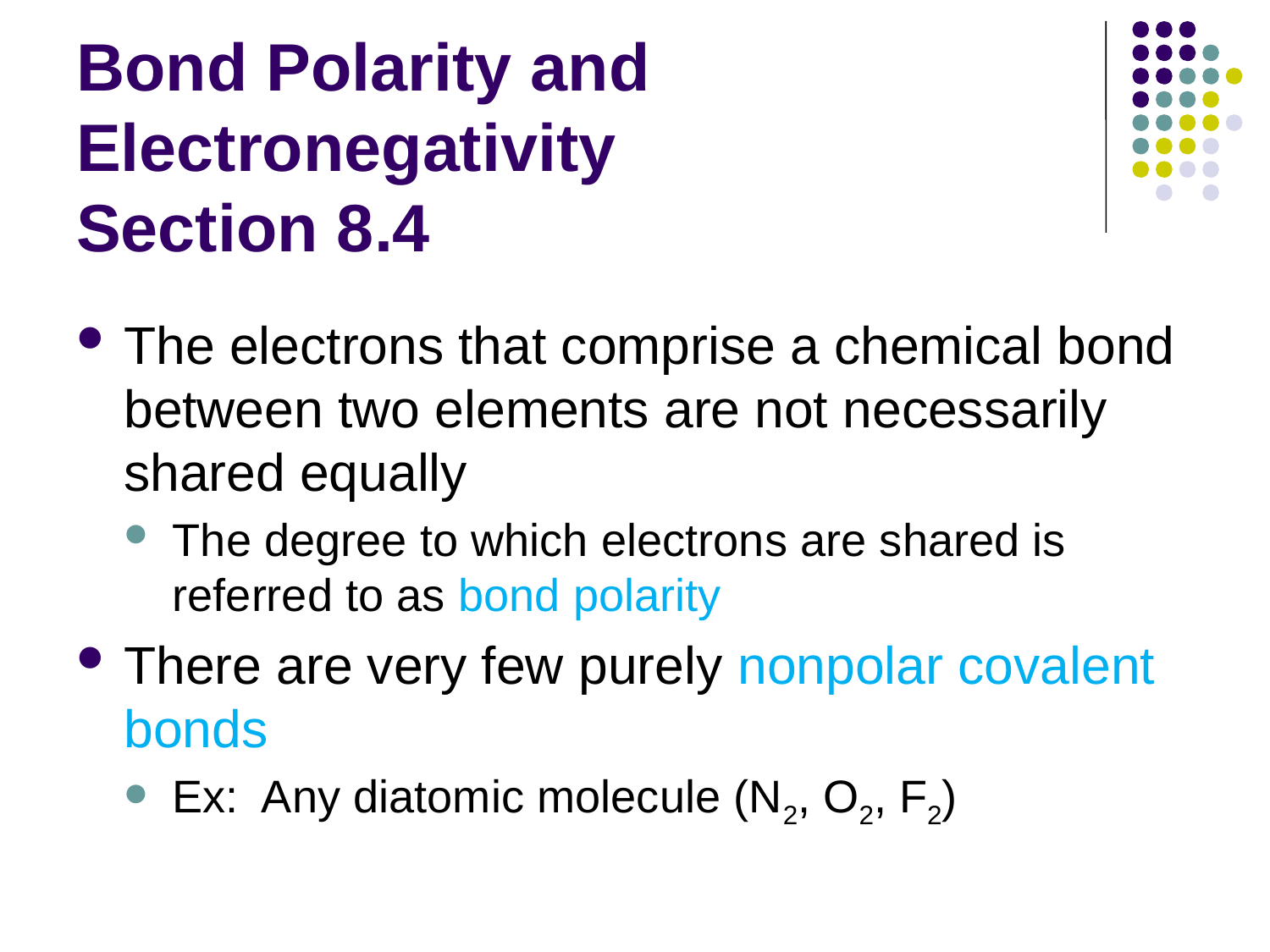

# Bond Polarity and Electronegativity Section 8.4
The electrons that comprise a chemical bond between two elements are not necessarily shared equally
The degree to which electrons are shared is referred to as bond polarity
There are very few purely nonpolar covalent bonds
Ex:  Any diatomic molecule (N2, O2, F2)